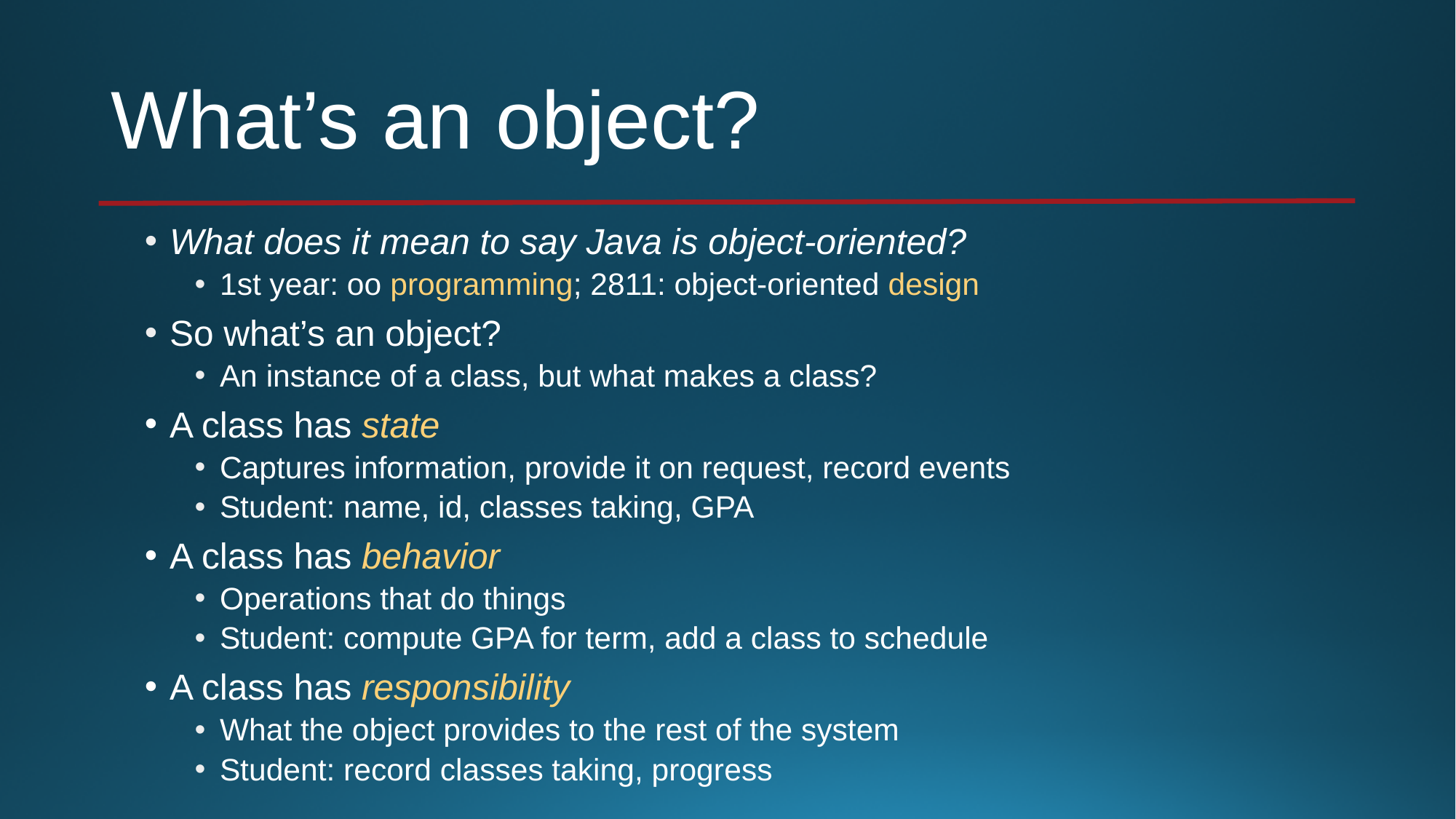

# What’s an object?
What does it mean to say Java is object-oriented?
1st year: oo programming; 2811: object-oriented design
So what’s an object?
An instance of a class, but what makes a class?
A class has state
Captures information, provide it on request, record events
Student: name, id, classes taking, GPA
A class has behavior
Operations that do things
Student: compute GPA for term, add a class to schedule
A class has responsibility
What the object provides to the rest of the system
Student: record classes taking, progress